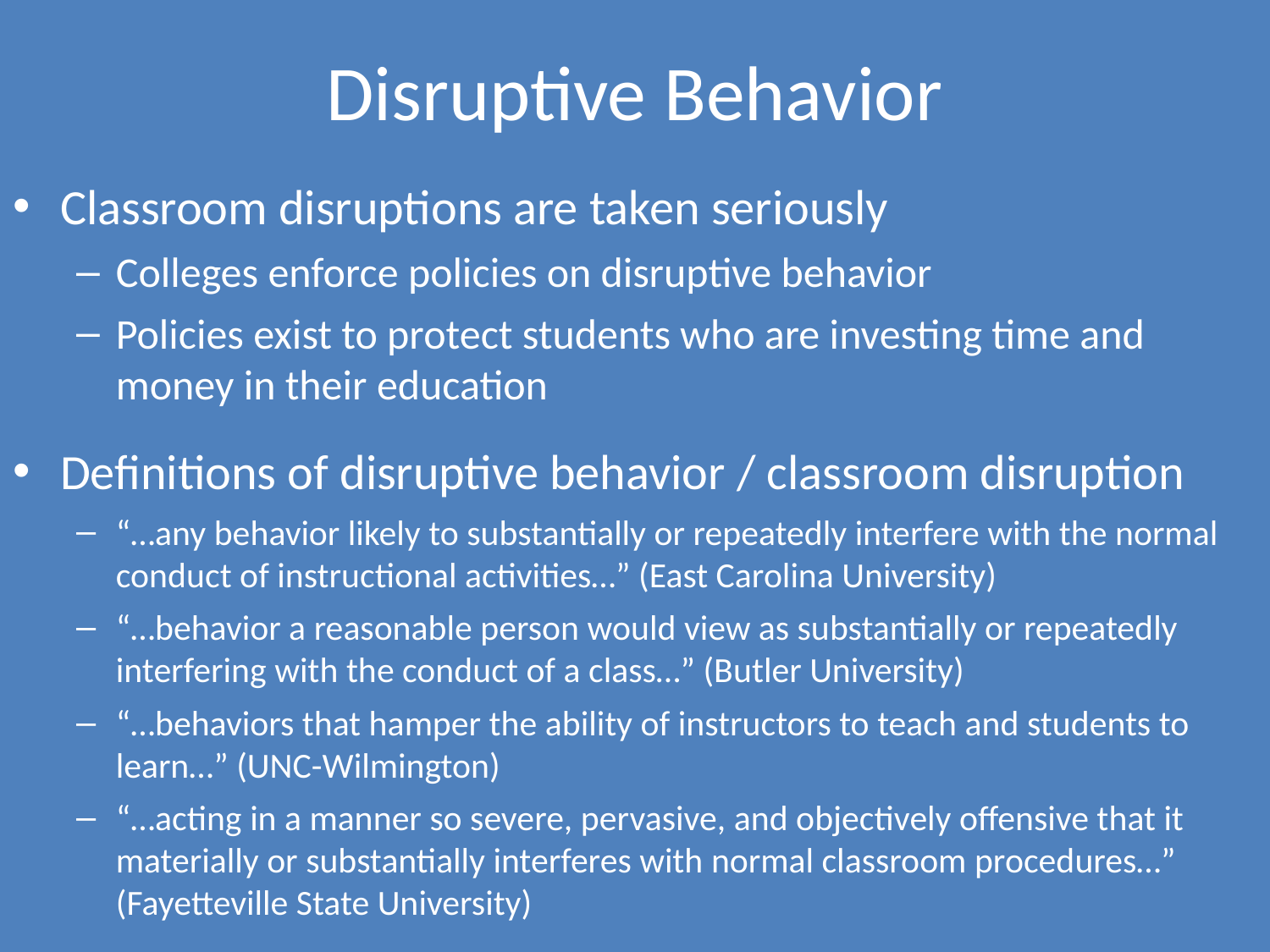

# Disruptive Behavior
Classroom disruptions are taken seriously
Colleges enforce policies on disruptive behavior
Policies exist to protect students who are investing time and money in their education
Definitions of disruptive behavior / classroom disruption
“…any behavior likely to substantially or repeatedly interfere with the normal conduct of instructional activities…” (East Carolina University)
“…behavior a reasonable person would view as substantially or repeatedly interfering with the conduct of a class…” (Butler University)
“…behaviors that hamper the ability of instructors to teach and students to learn…” (UNC-Wilmington)
“…acting in a manner so severe, pervasive, and objectively offensive that it materially or substantially interferes with normal classroom procedures…” (Fayetteville State University)